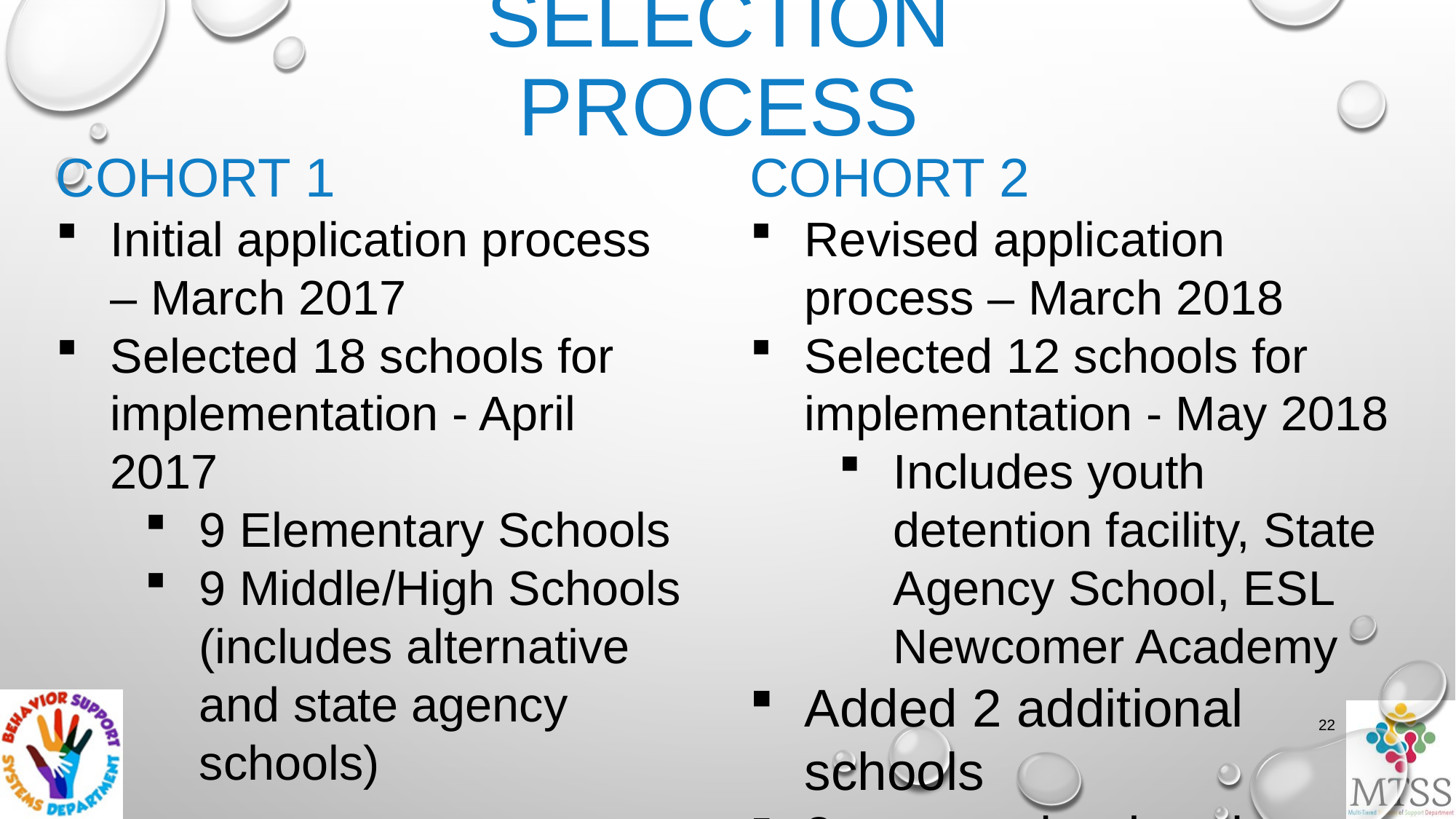

# Selection Process
COHORT 1
Initial application process – March 2017
Selected 18 schools for implementation - April 2017
9 Elementary Schools
9 Middle/High Schools (includes alternative and state agency schools)
COHORT 2
Revised application process – March 2018
Selected 12 schools for implementation - May 2018
Includes youth detention facility, State Agency School, ESL Newcomer Academy
Added 2 additional schools
3 were trained early
22